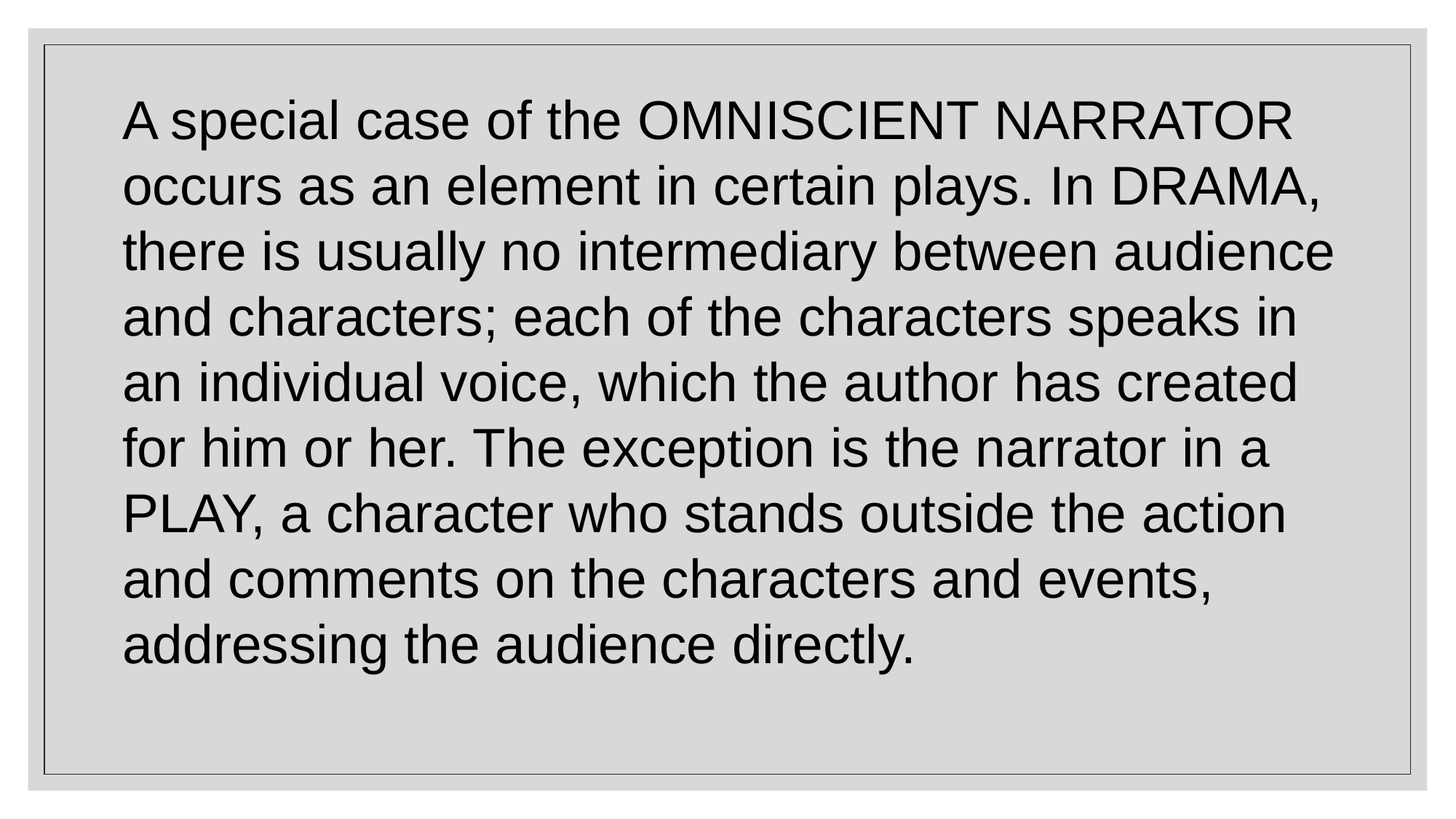

A special case of the OMNISCIENT NARRATOR occurs as an element in certain plays. In DRAMA, there is usually no intermediary between audience and characters; each of the characters speaks in an individual voice, which the author has created for him or her. The exception is the narrator in a PLAY, a character who stands outside the action and comments on the characters and events, addressing the audience directly.